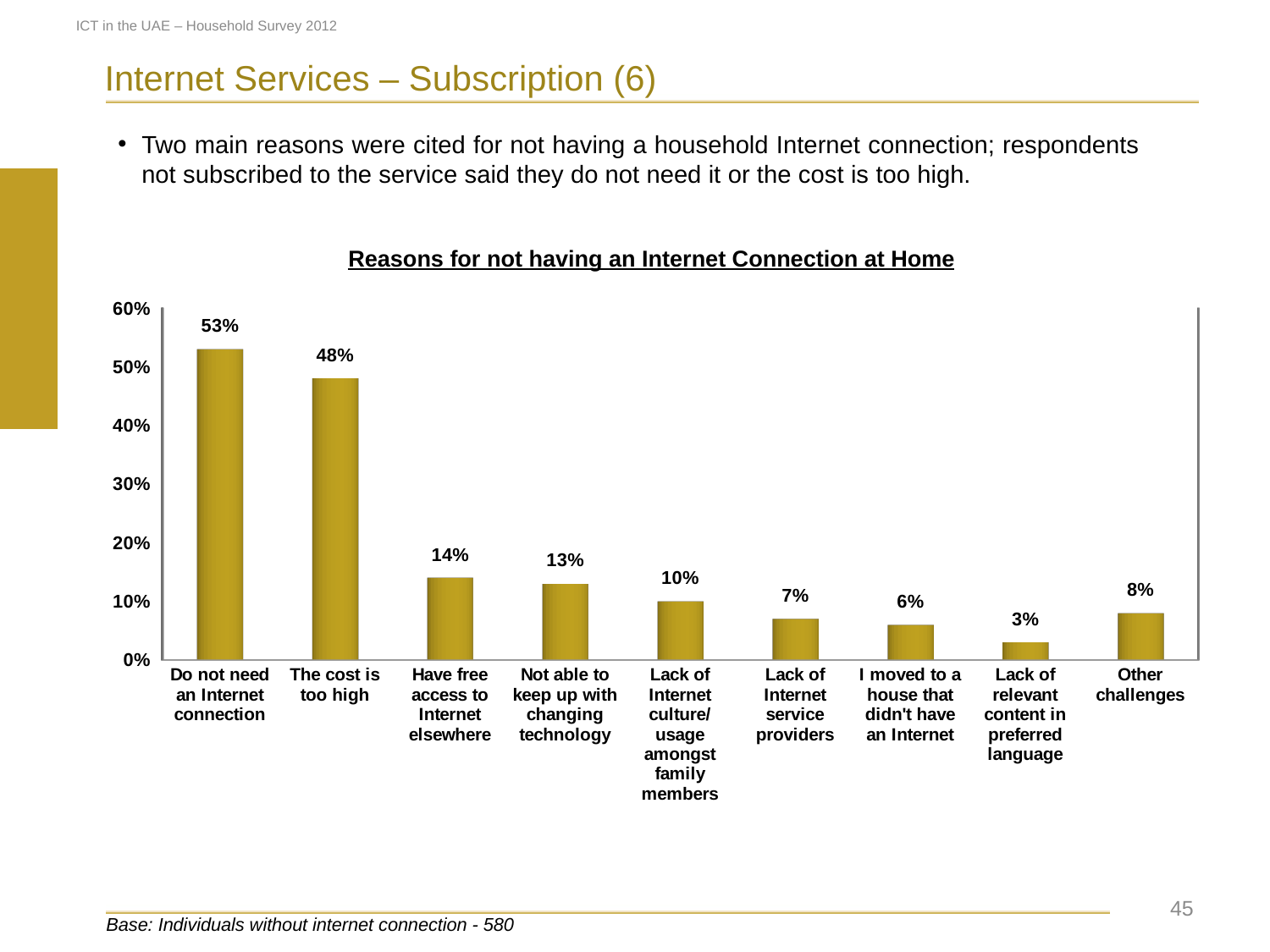

ICT in the UAE – Household Survey 2012
Internet Services – Subscription (6)
Two main reasons were cited for not having a household Internet connection; respondents not subscribed to the service said they do not need it or the cost is too high.
Reasons for not having an Internet Connection at Home

[unsupported chart]

[unsupported chart]

  45
Base: Individuals without internet connection - 580